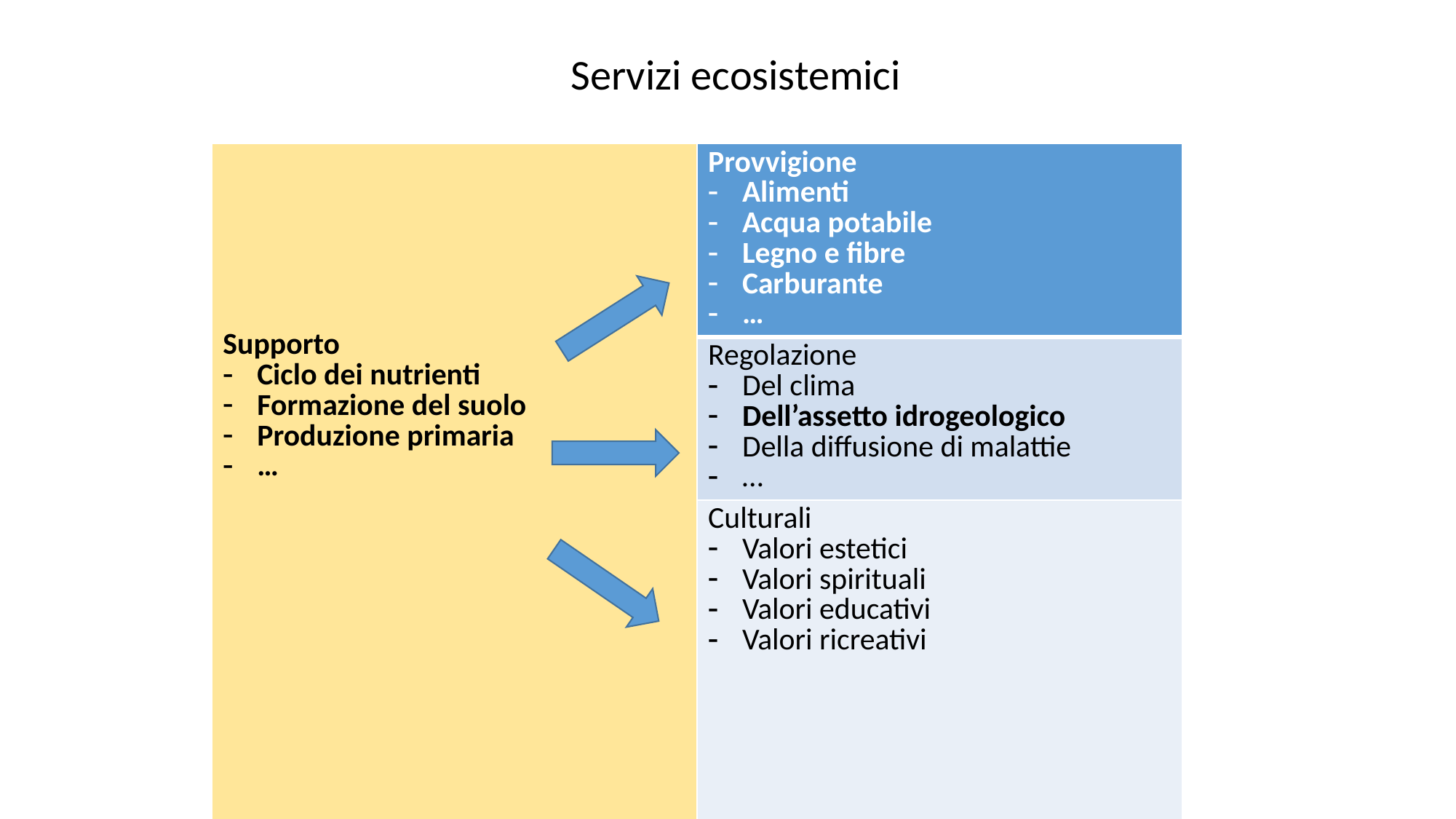

Servizi ecosistemici
| Supporto Ciclo dei nutrienti Formazione del suolo Produzione primaria … | Provvigione Alimenti Acqua potabile Legno e fibre Carburante … |
| --- | --- |
|  | Regolazione Del clima Dell’assetto idrogeologico Della diffusione di malattie … |
|  | Culturali Valori estetici Valori spirituali Valori educativi Valori ricreativi |